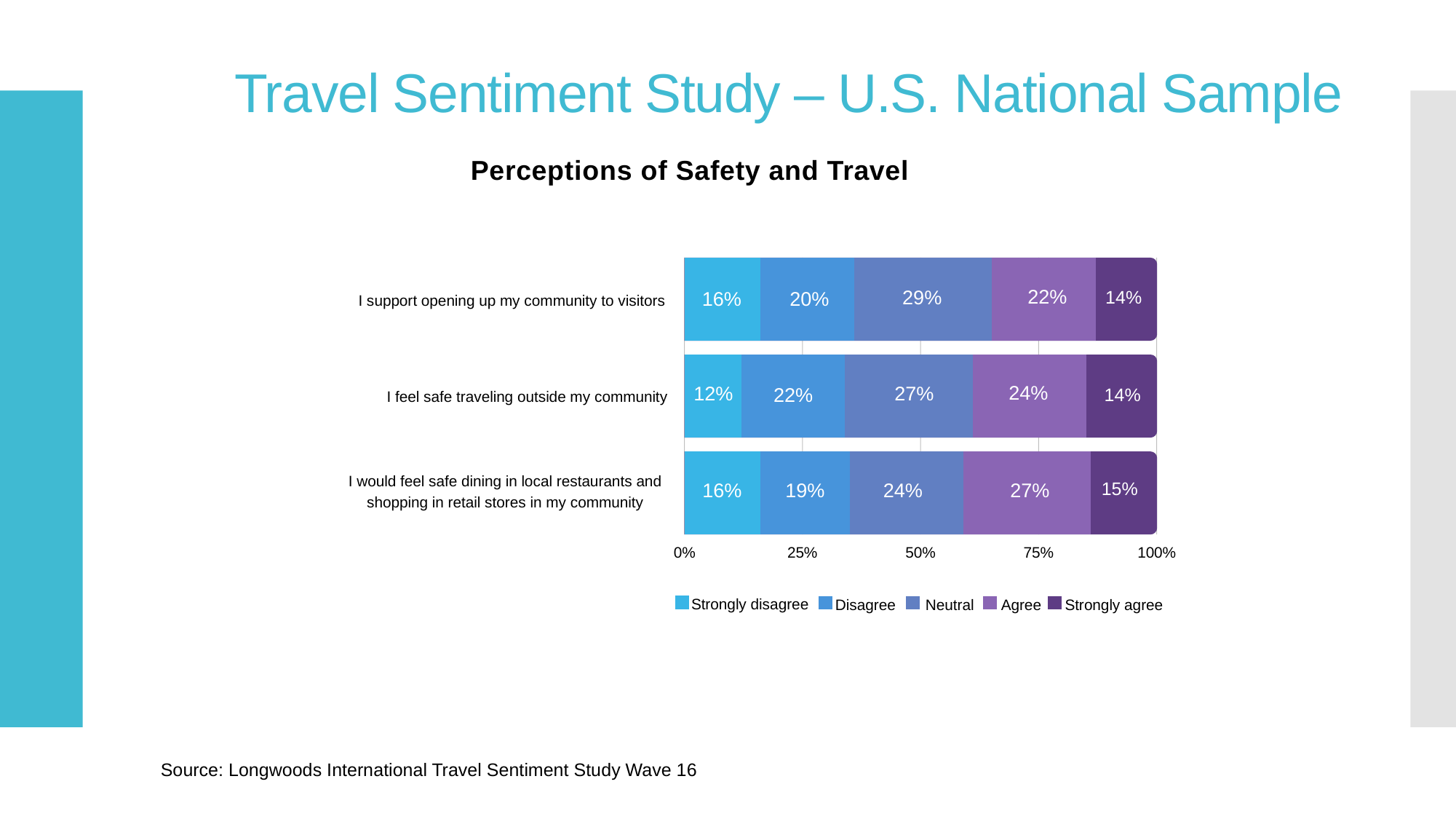

Travel Sentiment Study – U.S. National Sample

Perceptions of Safety and Travel

0%
25%
50%
75%
100%
22%
29%
16%
20%
14%
I support opening up my community to visitors
24%
12%
27%
22%
14%
I feel safe traveling outside my community
I would feel safe dining in local restaurants and shopping in retail stores in my community
15%
16%
19%
24%
27%
Strongly disagree
Agree
Strongly agree
Disagree
Neutral

Source: Longwoods International Travel Sentiment Study Wave 16